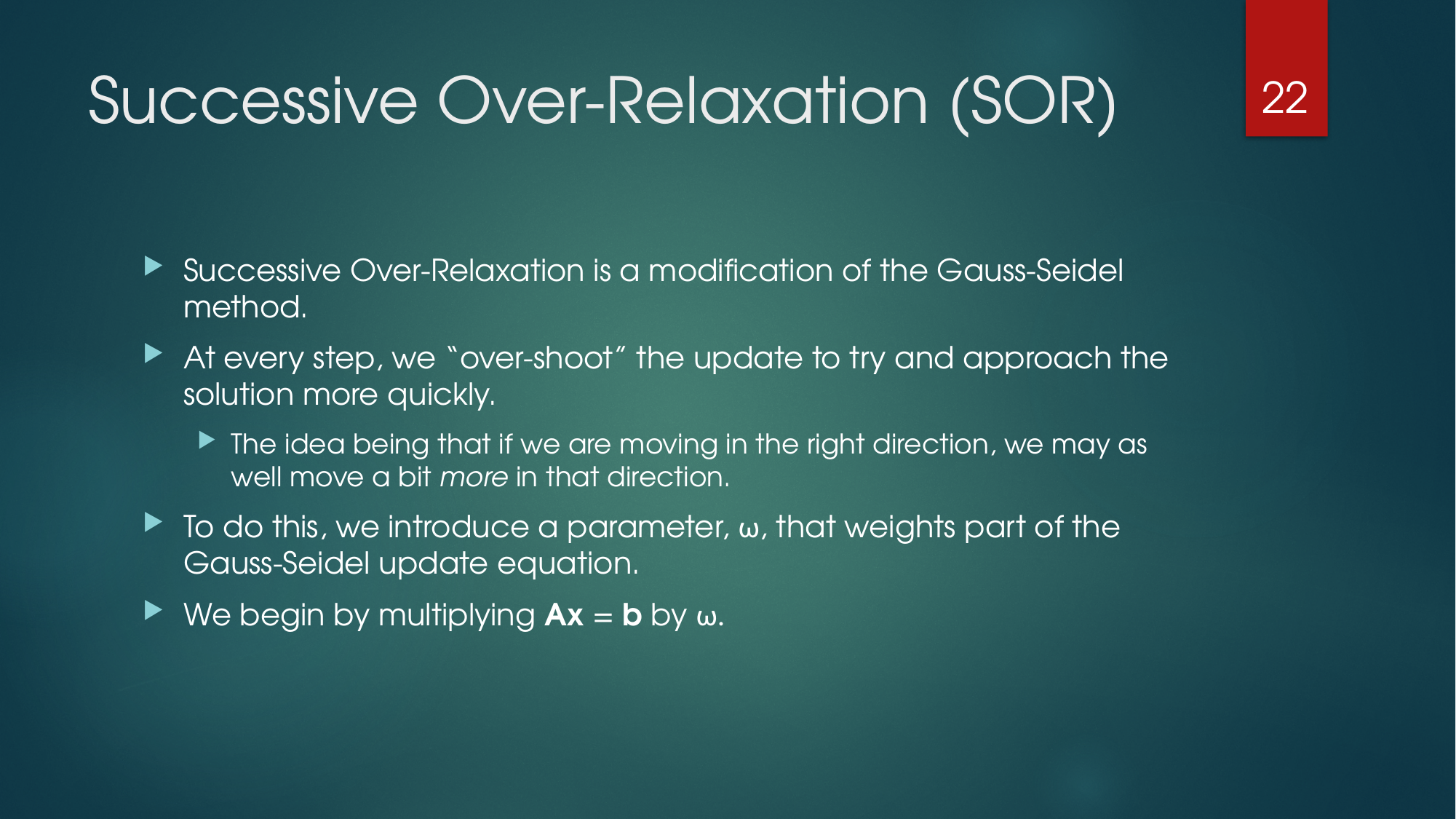

22
# Successive Over-Relaxation (SOR)
Successive Over-Relaxation is a modification of the Gauss-Seidel method.
At every step, we “over-shoot” the update to try and approach the solution more quickly.
The idea being that if we are moving in the right direction, we may as well move a bit more in that direction.
To do this, we introduce a parameter, ω, that weights part of the Gauss-Seidel update equation.
We begin by multiplying Ax = b by ω.